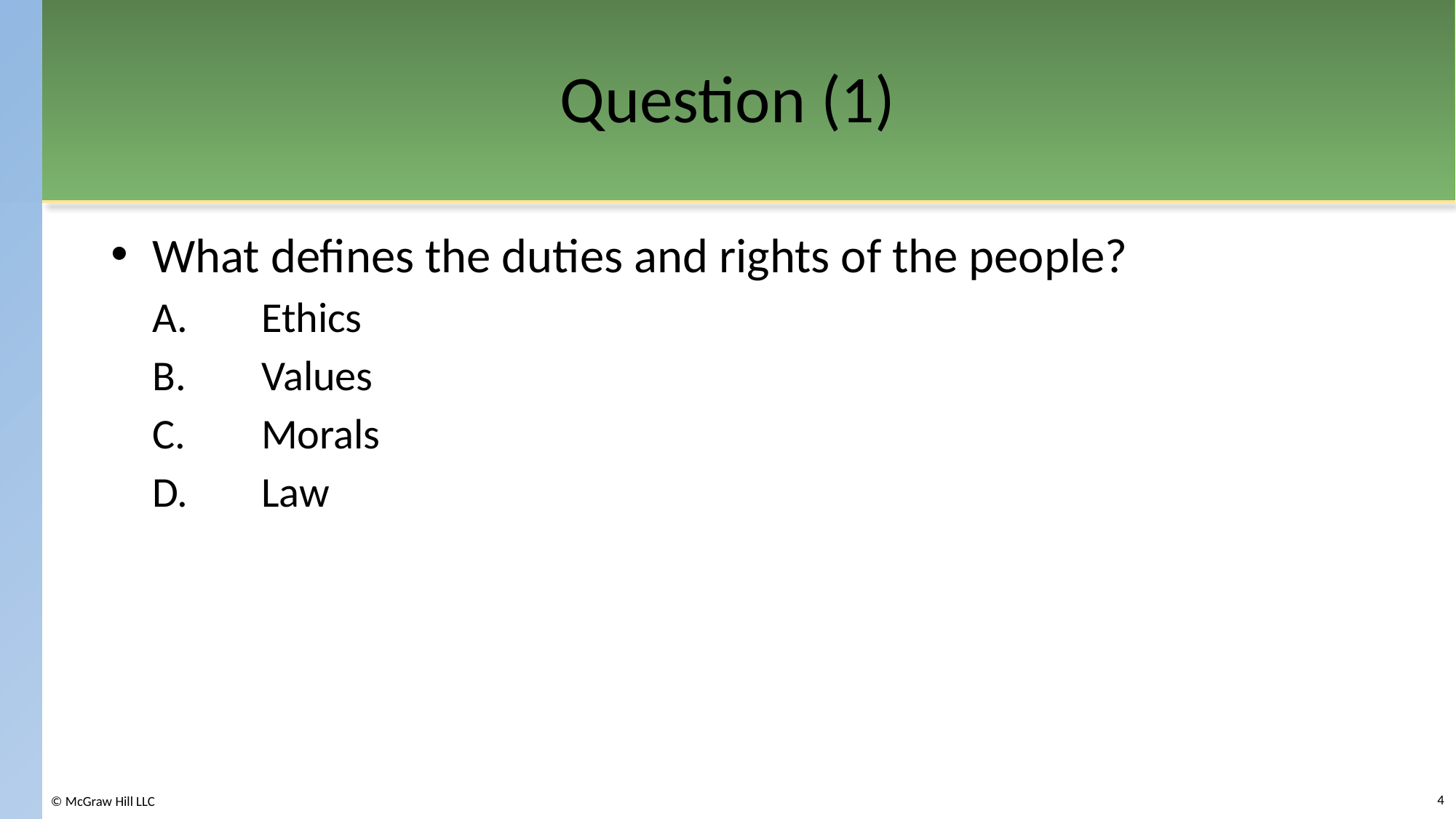

# Question (1)
What defines the duties and rights of the people?
A.	Ethics
B.	Values
C.	Morals
D.	Law
4